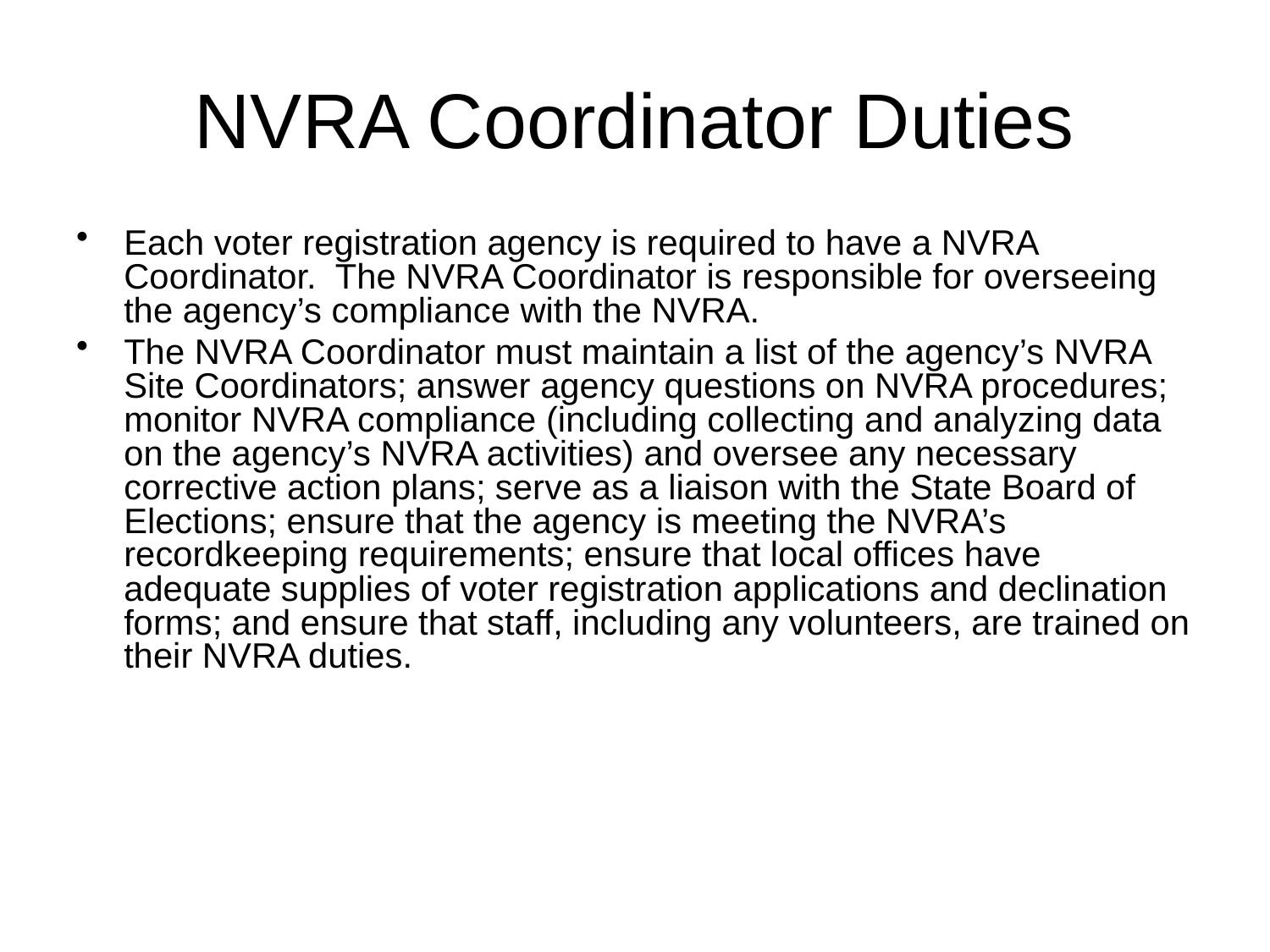

# NVRA Coordinator Duties
Each voter registration agency is required to have a NVRA Coordinator.  The NVRA Coordinator is responsible for overseeing the agency’s compliance with the NVRA.
The NVRA Coordinator must maintain a list of the agency’s NVRA Site Coordinators; answer agency questions on NVRA procedures; monitor NVRA compliance (including collecting and analyzing data on the agency’s NVRA activities) and oversee any necessary corrective action plans; serve as a liaison with the State Board of Elections; ensure that the agency is meeting the NVRA’s recordkeeping requirements; ensure that local offices have adequate supplies of voter registration applications and declination forms; and ensure that staff, including any volunteers, are trained on their NVRA duties.